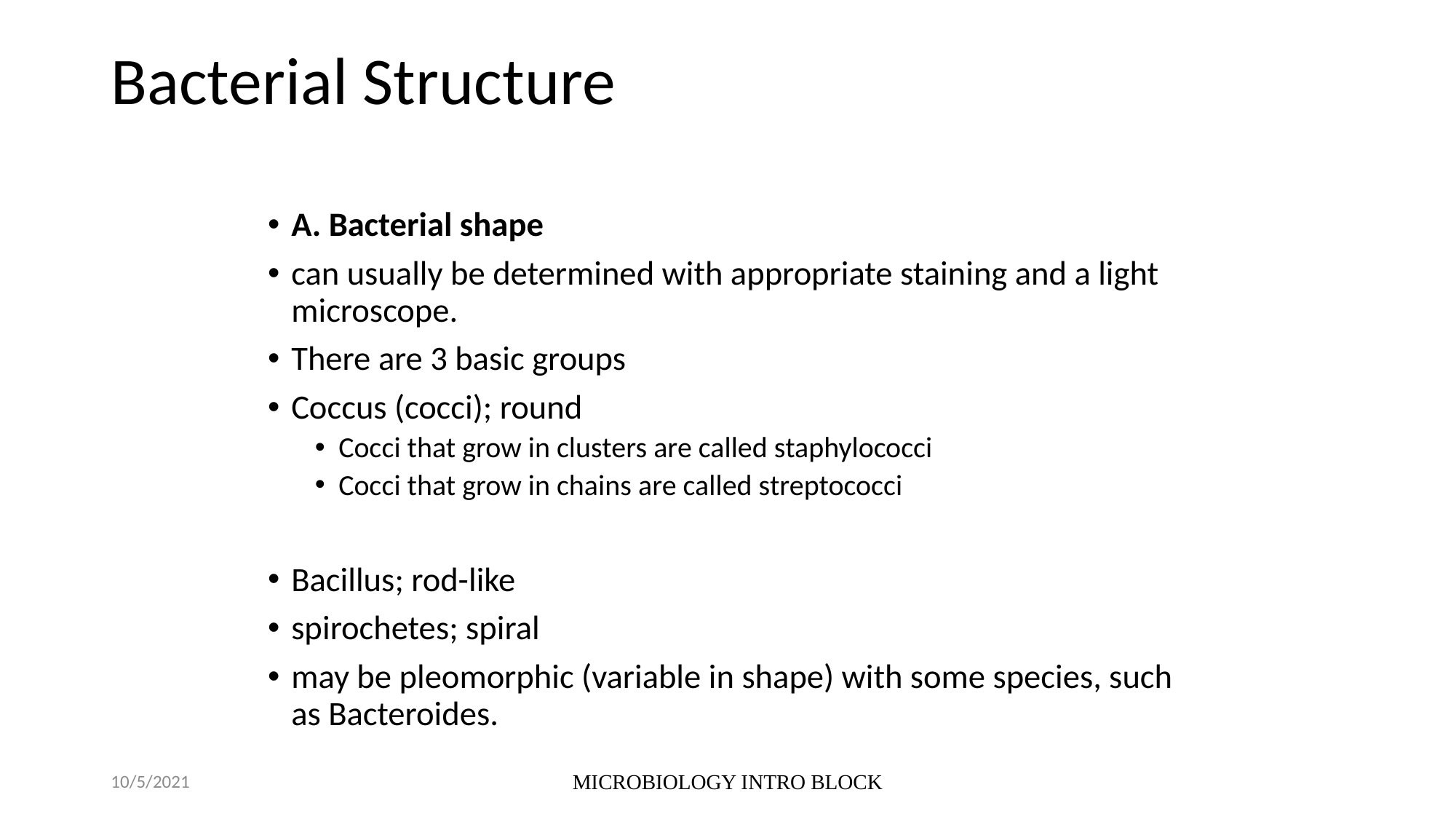

# Bacterial Structure
A. Bacterial shape
can usually be determined with appropriate staining and a light microscope.
There are 3 basic groups
Coccus (cocci); round
Cocci that grow in clusters are called staphylococci
Cocci that grow in chains are called streptococci

Bacillus; rod-like
spirochetes; spiral
may be pleomorphic (variable in shape) with some species, such as Bacteroides.

10/5/2021
MICROBIOLOGY INTRO BLOCK